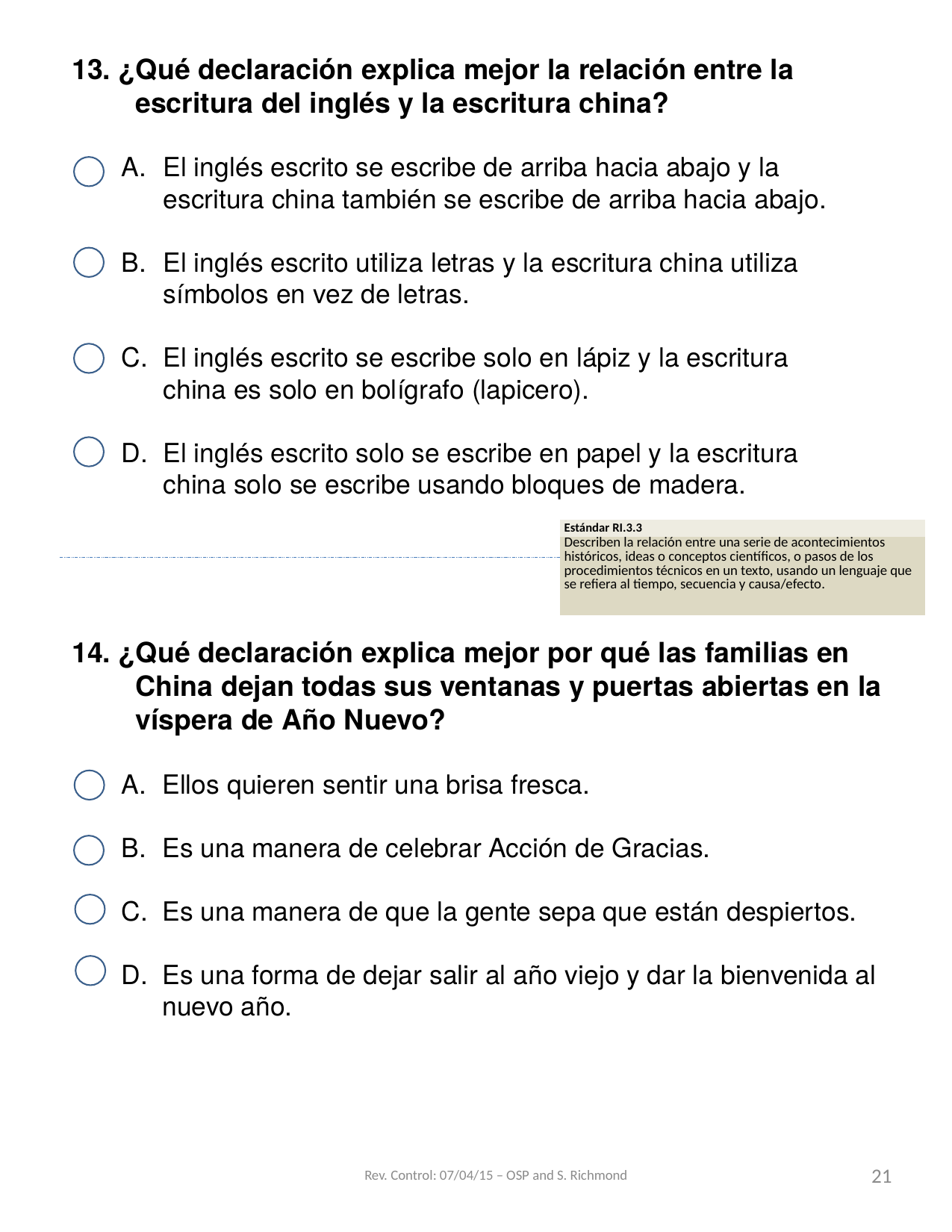

13. ¿Qué declaración explica mejor la relación entre la escritura del inglés y la escritura china?

El inglés escrito se escribe de arriba hacia abajo y la escritura china también se escribe de arriba hacia abajo.

El inglés escrito utiliza letras y la escritura china utiliza símbolos en vez de letras.

El inglés escrito se escribe solo en lápiz y la escritura china es solo en bolígrafo (lapicero).

El inglés escrito solo se escribe en papel y la escritura china solo se escribe usando bloques de madera.

| Estándar RI.3.3 |
| --- |
| Describen la relación entre una serie de acontecimientos históricos, ideas o conceptos científicos, o pasos de los procedimientos técnicos en un texto, usando un lenguaje que se refiera al tiempo, secuencia y causa/efecto. |

14. ¿Qué declaración explica mejor por qué las familias en China dejan todas sus ventanas y puertas abiertas en la víspera de Año Nuevo?

Ellos quieren sentir una brisa fresca.

Es una manera de celebrar Acción de Gracias.

Es una manera de que la gente sepa que están despiertos.

Es una forma de dejar salir al año viejo y dar la bienvenida al nuevo año.

Rev. Control: 07/04/15 – OSP and S. Richmond
21